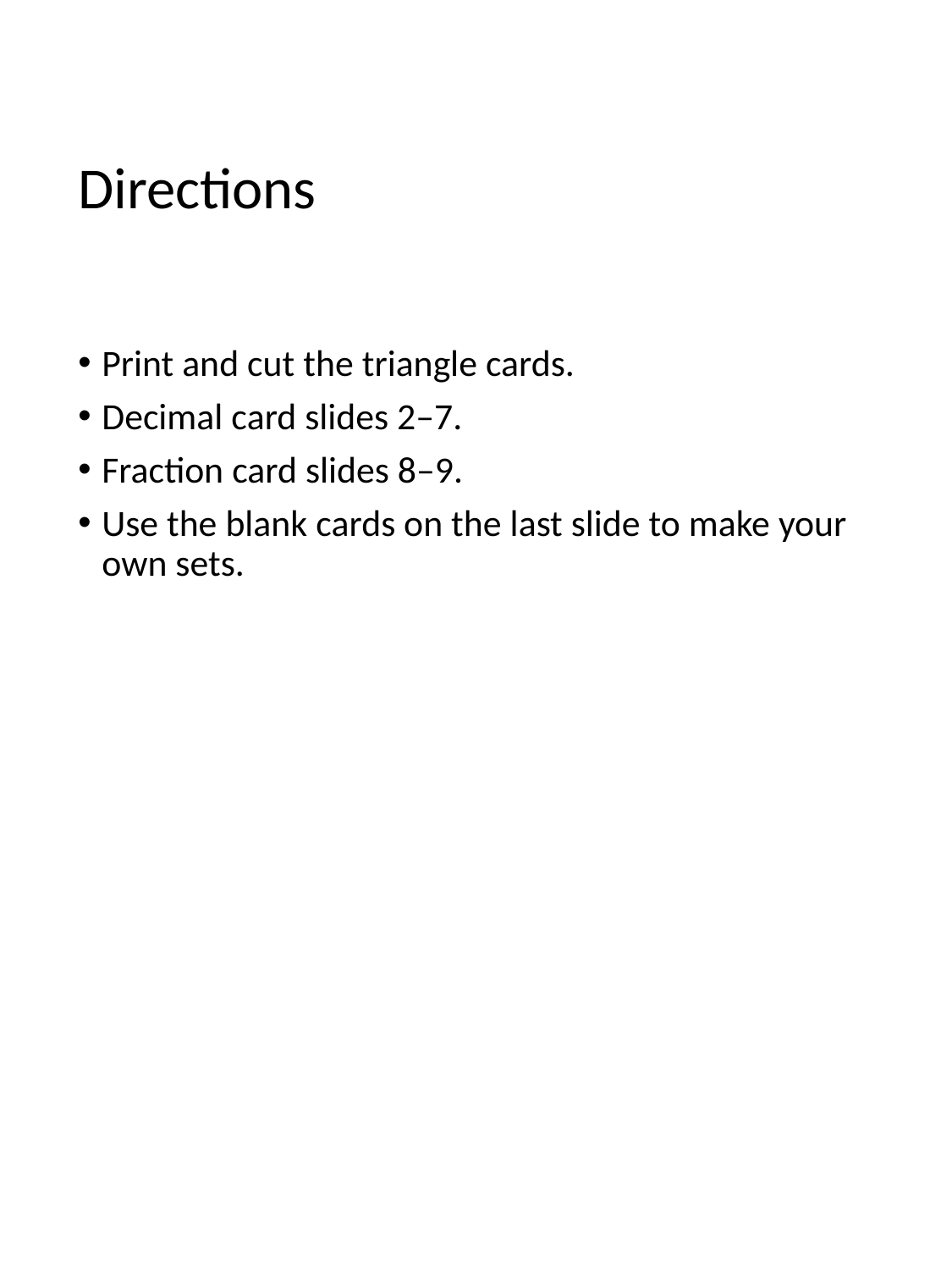

# Directions
Print and cut the triangle cards.
Decimal card slides 2–7.
Fraction card slides 8–9.
Use the blank cards on the last slide to make your own sets.